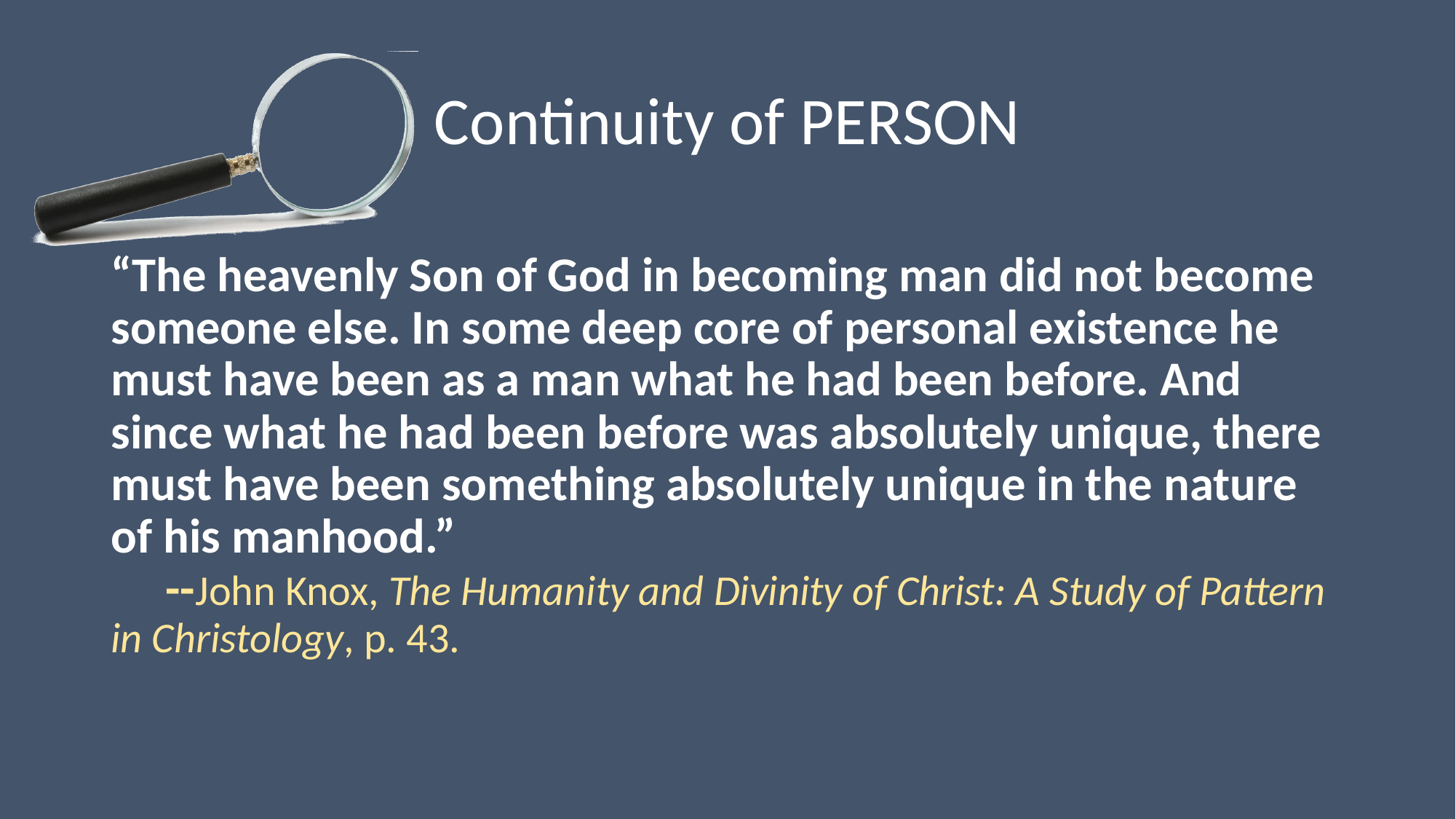

# Continuity of PERSON
“The heavenly Son of God in becoming man did not become someone else. In some deep core of personal existence he must have been as a man what he had been before. And since what he had been before was absolutely unique, there must have been something absolutely unique in the nature of his manhood.”
     --John Knox, The Humanity and Divinity of Christ: A Study of Pattern in Christology, p. 43.